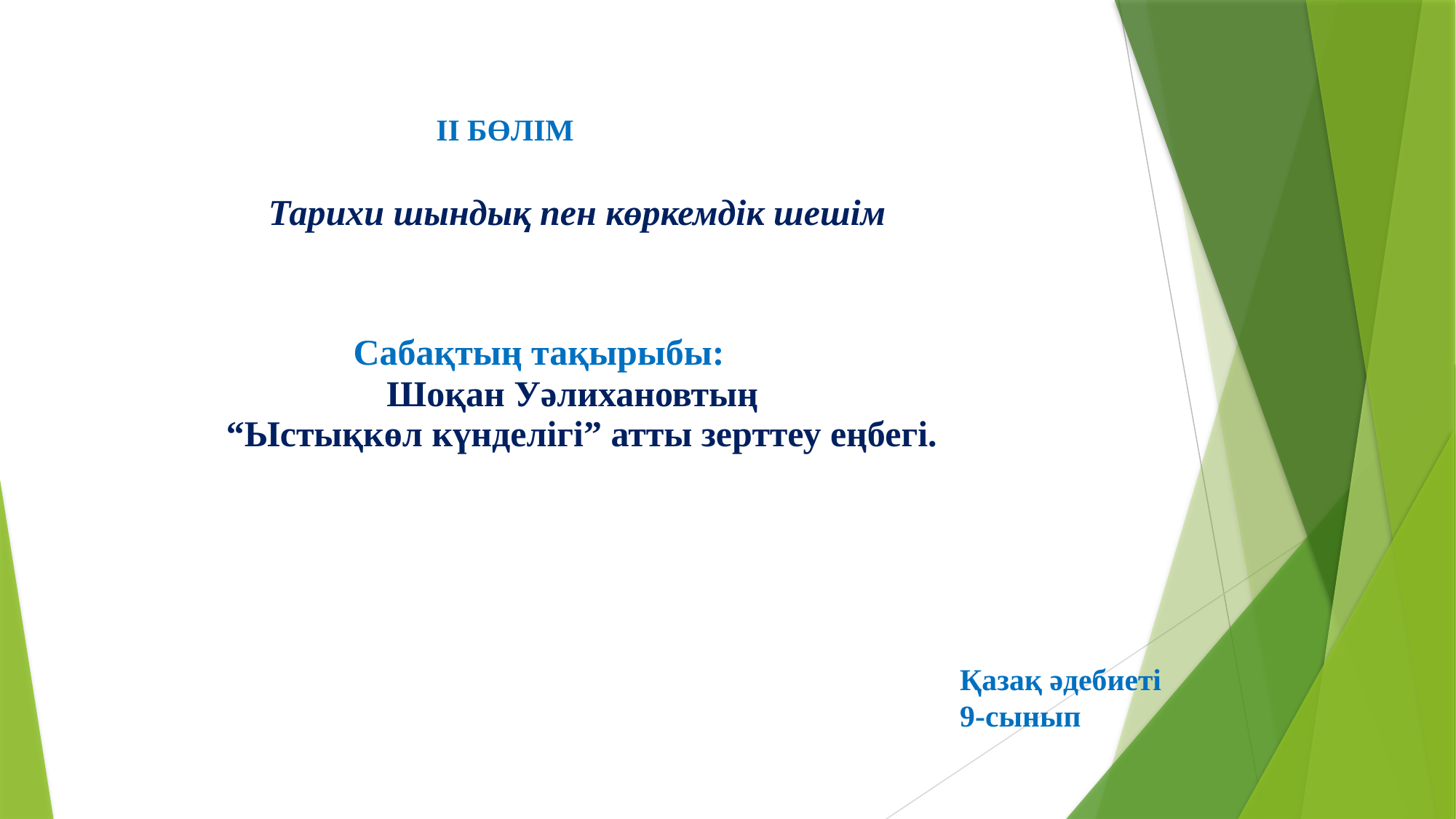

| Қазақстандағы көрікт ІІ БӨЛІМ Тарихи шындық пен көркемдік шешім жерлер.C сұл Сабақтың тақырыбы: Шоқан Уәлихановтың “Ыстықкөл күнделігі” атты зерттеу еңбегі. |
| --- |
Қазақ әдебиеті
9-сынып